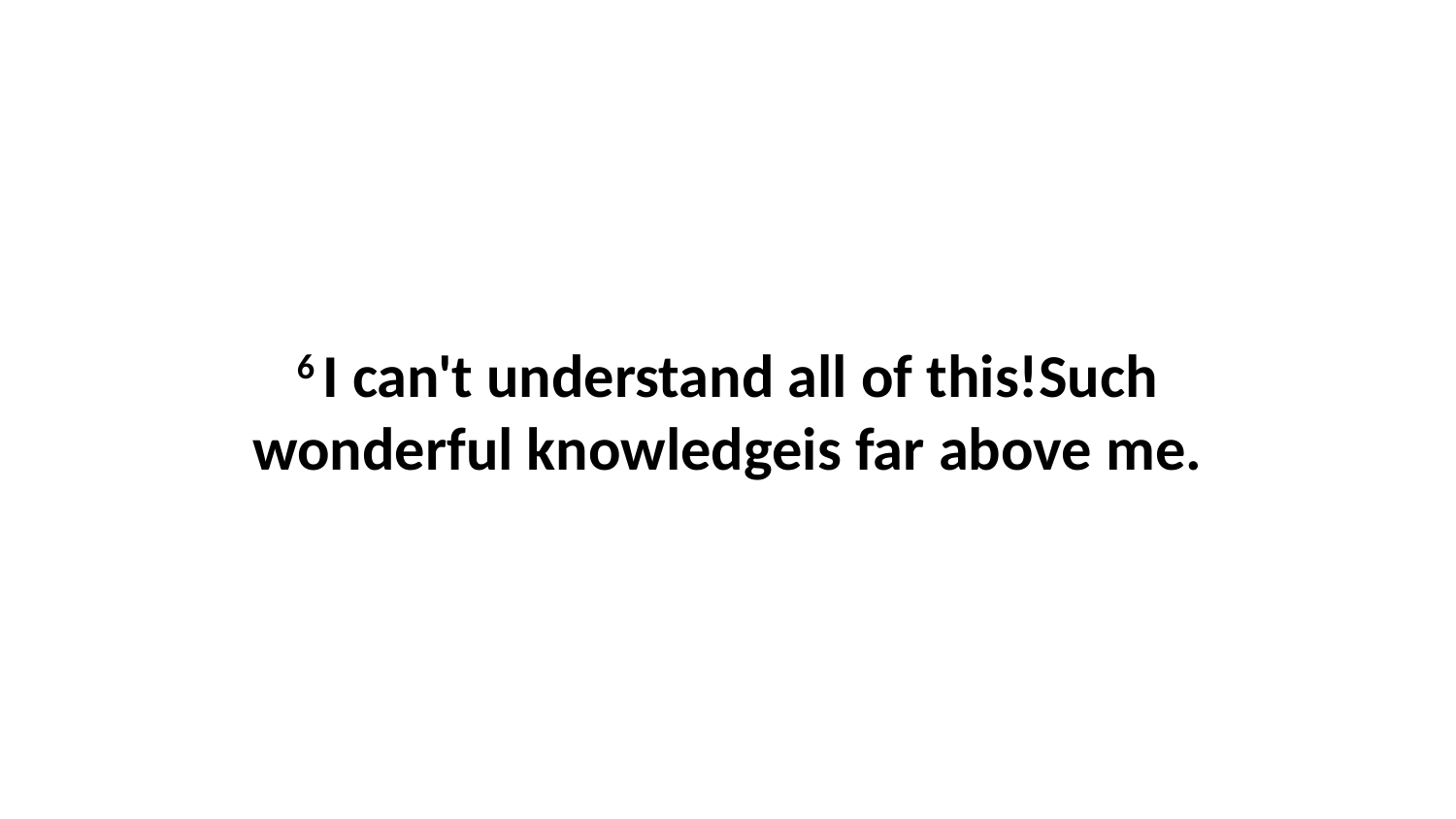

6 I can't understand all of this!Such wonderful knowledgeis far above me.